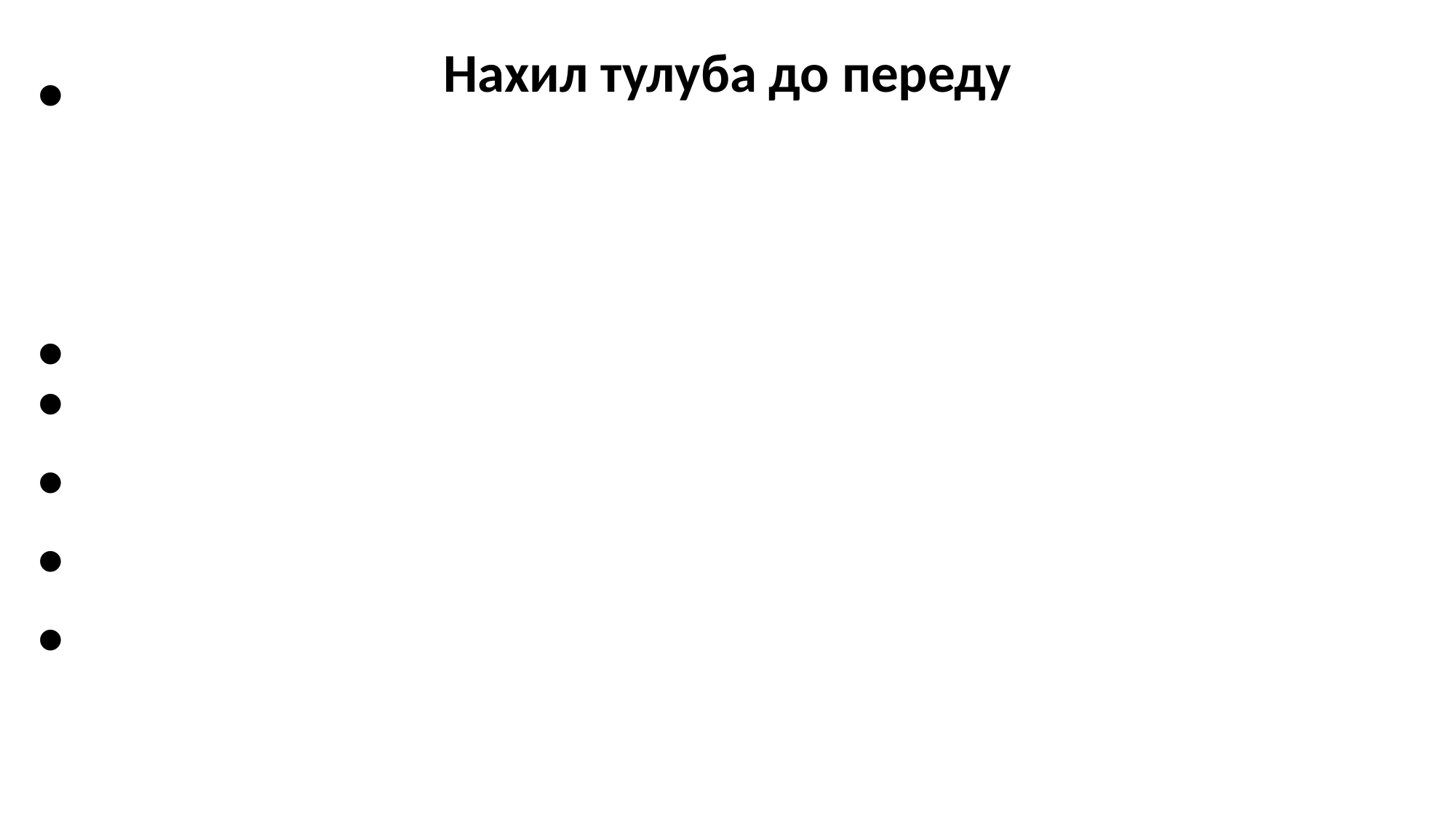

# Нахил тулуба до переду
- якщо спостерігається таке відхилення
від норми, то це часто можна бачити протягом усього циклу ходи. Воно може мати
багато причин появи цього та може супроводжувати багато відхилень від норми. Якщо
є сильно виражений нахил тулуба до переду він може супроводжуватись надмірним поперековим лордозом, що дозволить людині дивитись обличчям уперед та не
дивитись собі під ноги. Нахил тулуба до переду може завадити балансу та збільшити
енергетичні витрати, особливо для м'язів розгиначів стегна.
Найбільш ймовірні причини появи нахилу тулуба до переду
Слабкість м'язів розгиначів стегна, (використання допоміжного обладнання
такого як ходунки або милиці)
Контрактура згинання стегна (може супроводжуватися надмірним поперековим
лордозом та нахилом тазу до переду)
Компенсаторне скерування власного погляду під ноги унаслідок порушення
пропріоцепції, слабкого балансу чи появи обох цих причин
Компенсаторна підтримка центру маси тіла вище цієї точки унаслідок
надмірного плантарного згинання коли коліно знаходиться у положенні
розгинання чи перерозгинання під час опорної фази